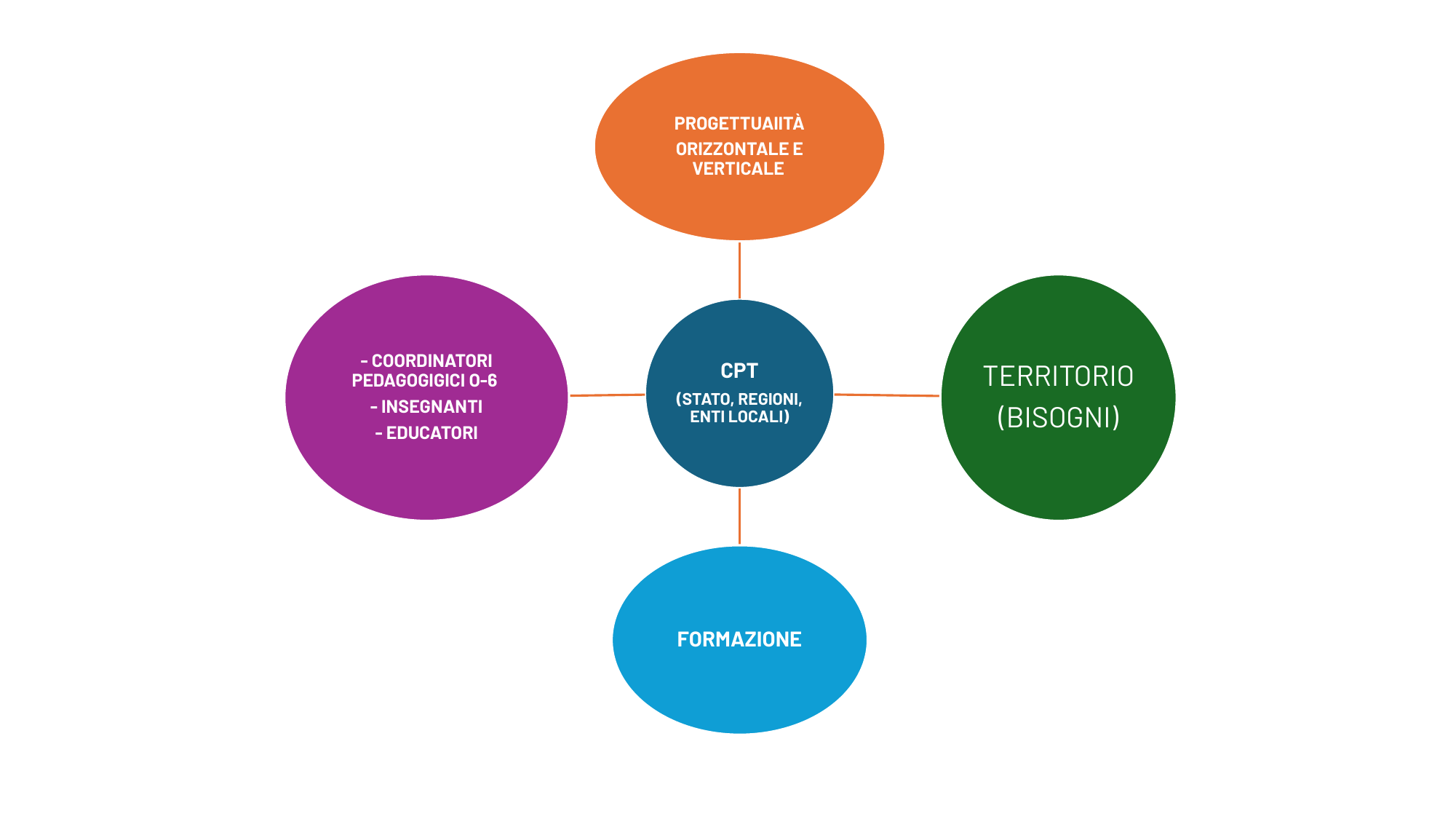

#
CPT
(STATO, REGIONI, ENTI LOCALI)

PROGETTUAlITÀ
ORIZZONTALE E VERTICALE

TERRITORIO
(BISOGNI)

FORMAZIONE

- COORDINATORI PEDAGOGIGICI O-6
- INSEGNANTI
- EDUCATORI